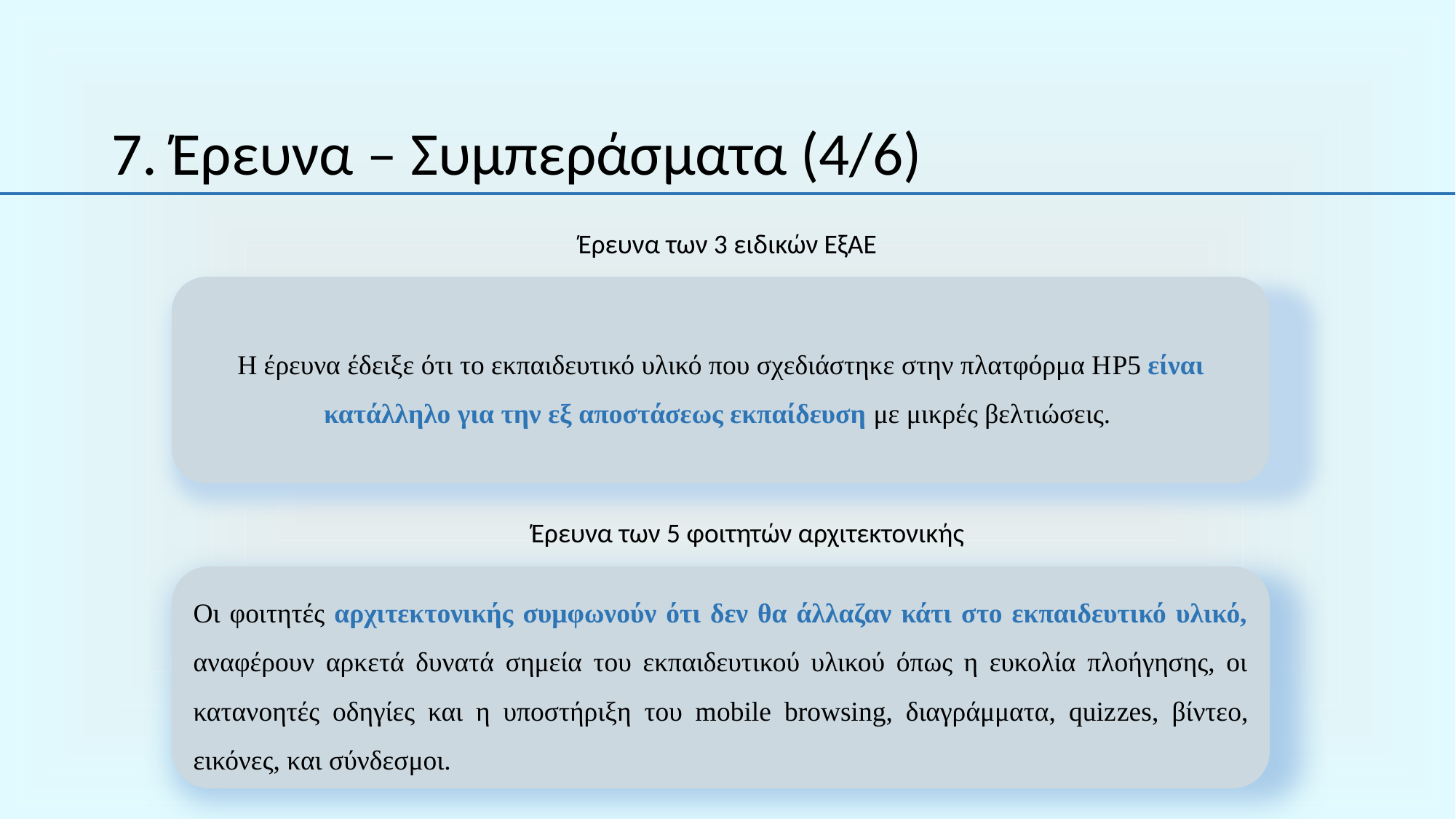

# 7. Έρευνα – Συμπεράσματα (4/6)
Έρευνα των 3 ειδικών ΕξΑΕ
Η έρευνα έδειξε ότι το εκπαιδευτικό υλικό που σχεδιάστηκε στην πλατφόρμα ΗP5 είναι κατάλληλο για την εξ αποστάσεως εκπαίδευση με μικρές βελτιώσεις.
Έρευνα των 5 φοιτητών αρχιτεκτονικής
Οι φοιτητές αρχιτεκτονικής συμφωνούν ότι δεν θα άλλαζαν κάτι στο εκπαιδευτικό υλικό, αναφέρουν αρκετά δυνατά σημεία του εκπαιδευτικού υλικού όπως η ευκολία πλοήγησης, οι κατανοητές οδηγίες και η υποστήριξη του mobile browsing, διαγράμματα, quizzes, βίντεο, εικόνες, και σύνδεσμοι.